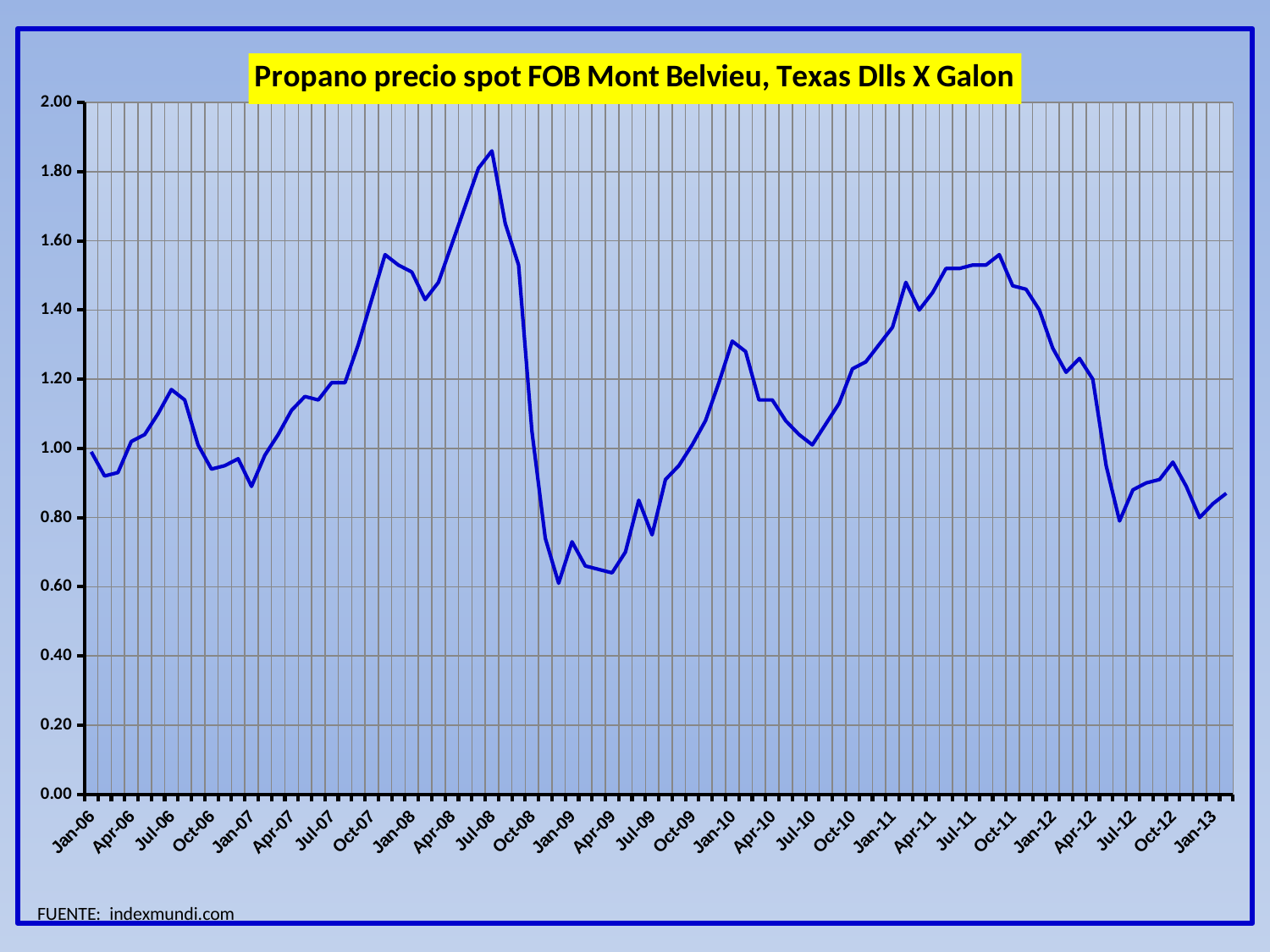

### Chart: Propano precio spot FOB Mont Belvieu, Texas Dlls X Galon

| Category | DLLS X GALON |
|---|---|
| 38718 | 0.99 |
| 38749 | 0.92 |
| 38777 | 0.93 |
| 38808 | 1.02 |
| 38838 | 1.04 |
| 38869 | 1.1 |
| 38899 | 1.1700000000000021 |
| 38930 | 1.1399999999999921 |
| 38961 | 1.01 |
| 38991 | 0.9400000000000006 |
| 39022 | 0.9500000000000006 |
| 39052 | 0.9700000000000006 |
| 39083 | 0.8900000000000027 |
| 39114 | 0.98 |
| 39142 | 1.04 |
| 39173 | 1.11 |
| 39203 | 1.1499999999999921 |
| 39234 | 1.1399999999999921 |
| 39264 | 1.190000000000007 |
| 39295 | 1.190000000000007 |
| 39326 | 1.3 |
| 39356 | 1.43 |
| 39387 | 1.56 |
| 39417 | 1.53 |
| 39448 | 1.51 |
| 39479 | 1.43 |
| 39508 | 1.48 |
| 39539 | 1.59 |
| 39569 | 1.7000000000000044 |
| 39600 | 1.81 |
| 39630 | 1.86 |
| 39661 | 1.6500000000000001 |
| 39692 | 1.53 |
| 39722 | 1.05 |
| 39753 | 0.7400000000000035 |
| 39783 | 0.6100000000000007 |
| 39814 | 0.7300000000000006 |
| 39845 | 0.6600000000000046 |
| 39873 | 0.6500000000000041 |
| 39904 | 0.640000000000004 |
| 39934 | 0.7000000000000006 |
| 39965 | 0.8500000000000006 |
| 39995 | 0.7500000000000037 |
| 40026 | 0.91 |
| 40057 | 0.9500000000000006 |
| 40087 | 1.01 |
| 40118 | 1.08 |
| 40148 | 1.190000000000007 |
| 40179 | 1.31 |
| 40210 | 1.28 |
| 40238 | 1.1399999999999921 |
| 40269 | 1.1399999999999921 |
| 40299 | 1.08 |
| 40330 | 1.04 |
| 40360 | 1.01 |
| 40391 | 1.07 |
| 40422 | 1.129999999999992 |
| 40452 | 1.23 |
| 40483 | 1.25 |
| 40513 | 1.3 |
| 40544 | 1.35 |
| 40575 | 1.48 |
| 40603 | 1.4 |
| 40634 | 1.45 |
| 40664 | 1.52 |
| 40695 | 1.52 |
| 40725 | 1.53 |
| 40756 | 1.53 |
| 40787 | 1.56 |
| 40817 | 1.47 |
| 40848 | 1.46 |
| 40878 | 1.4 |
| 40909 | 1.29 |
| 40940 | 1.22 |
| 40969 | 1.26 |
| 41000 | 1.2 |
| 41030 | 0.9500000000000006 |
| 41061 | 0.79 |
| 41091 | 0.8800000000000024 |
| 41122 | 0.9 |
| 41153 | 0.91 |
| 41183 | 0.9600000000000006 |
| 41214 | 0.8900000000000027 |
| 41244 | 0.8 |
| 41275 | 0.8400000000000006 |
| 41306 | 0.8700000000000035 |
FUENTE:  indexmundi.com